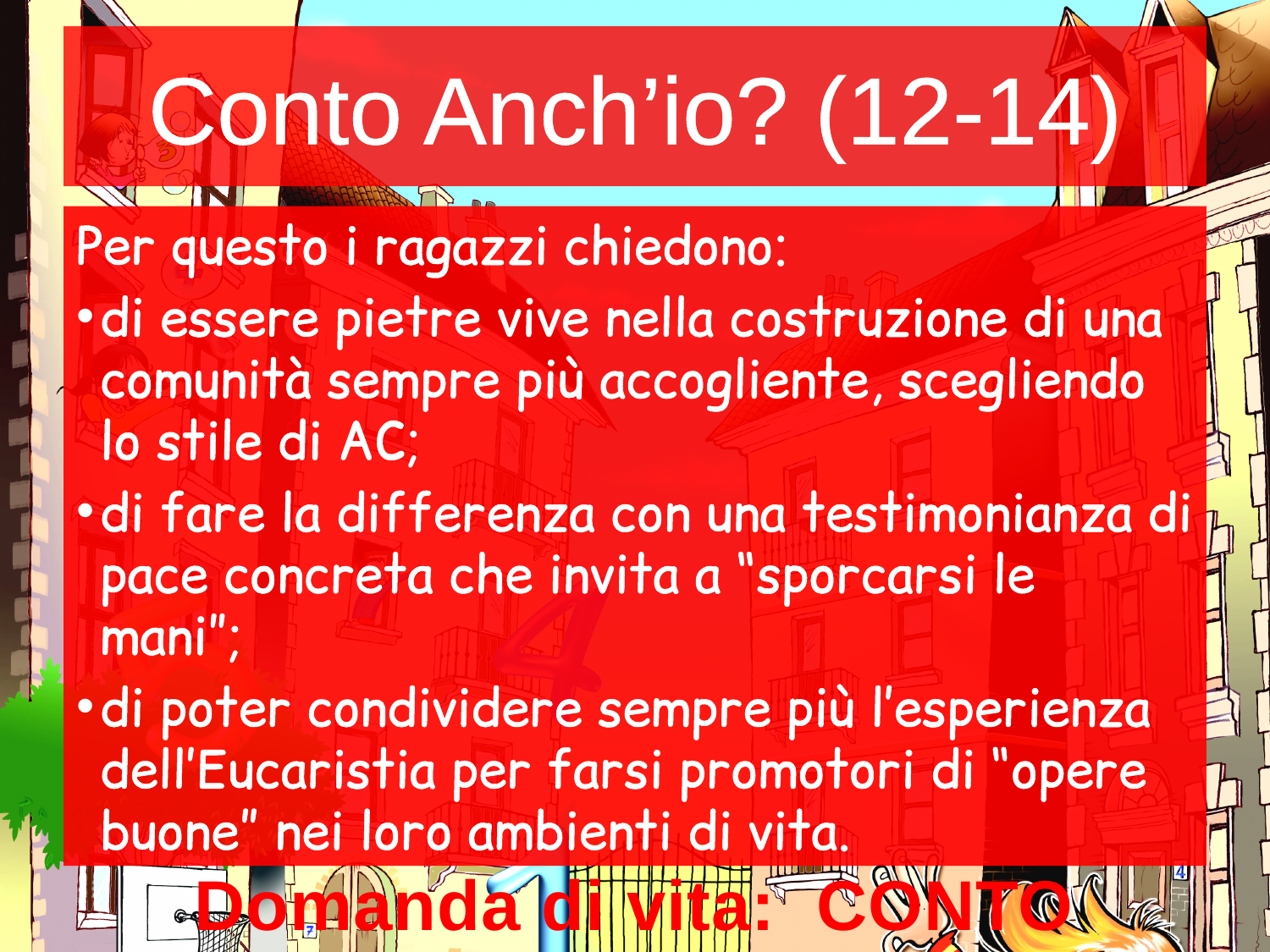

# Conto Anch’io? (12-14)
Per questo i ragazzi chiedono:
di essere pietre vive nella costruzione di una comunità sempre più accogliente, scegliendo lo stile di AC;
di fare la differenza con una testimonianza di pace concreta che invita a “sporcarsi le mani”;
di poter condividere sempre più l’esperienza dell’Eucaristia per farsi promotori di “opere buone” nei loro ambienti di vita.
Domanda di vita:  CONTO ANCH’IO?